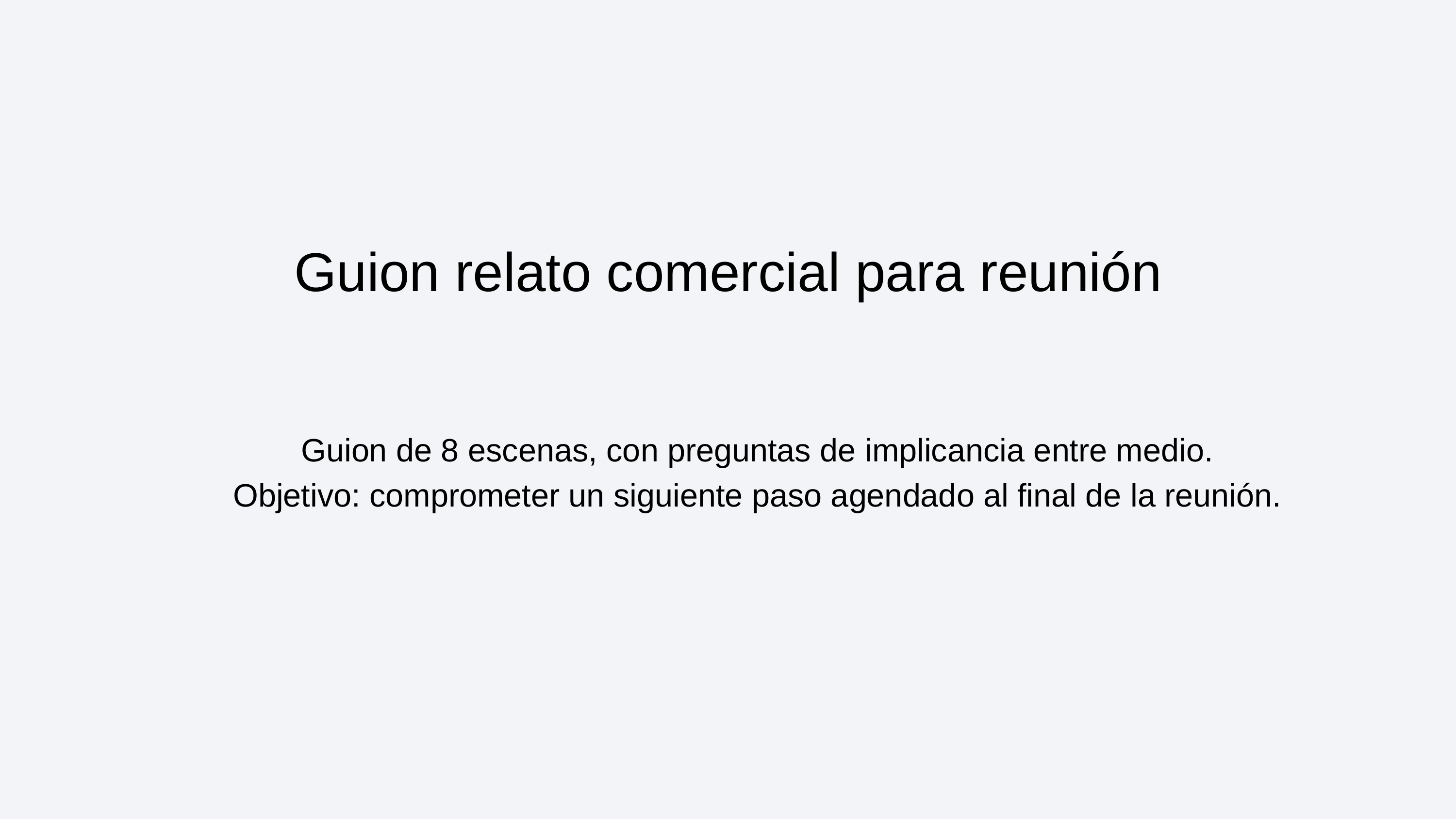

Guion relato comercial para reunión
Guion de 8 escenas, con preguntas de implicancia entre medio.
Objetivo: comprometer un siguiente paso agendado al final de la reunión.